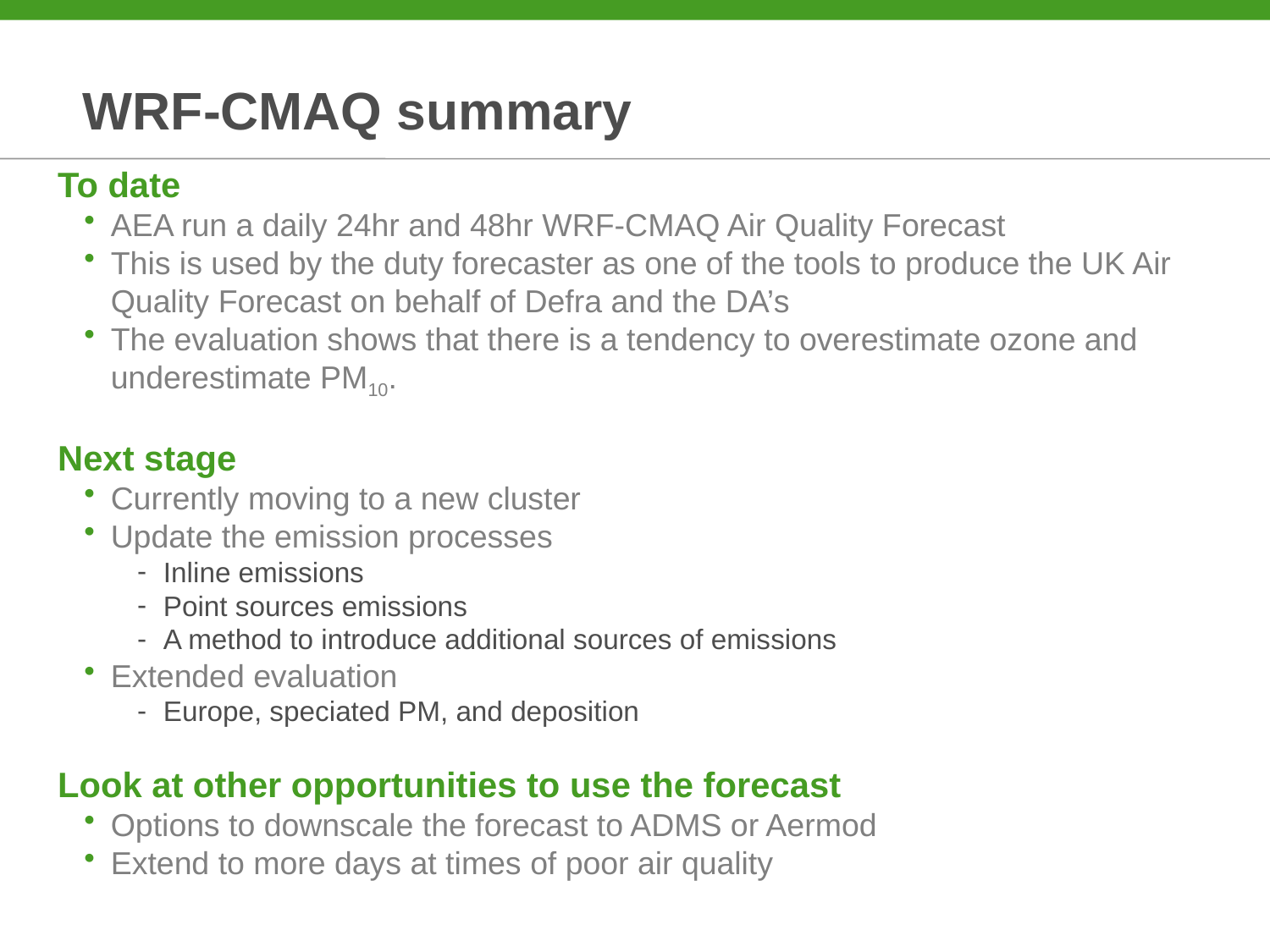

# WRF-CMAQ summary
To date
AEA run a daily 24hr and 48hr WRF-CMAQ Air Quality Forecast
This is used by the duty forecaster as one of the tools to produce the UK Air Quality Forecast on behalf of Defra and the DA’s
The evaluation shows that there is a tendency to overestimate ozone and underestimate PM10.
Next stage
Currently moving to a new cluster
Update the emission processes
Inline emissions
Point sources emissions
A method to introduce additional sources of emissions
Extended evaluation
Europe, speciated PM, and deposition
Look at other opportunities to use the forecast
Options to downscale the forecast to ADMS or Aermod
Extend to more days at times of poor air quality